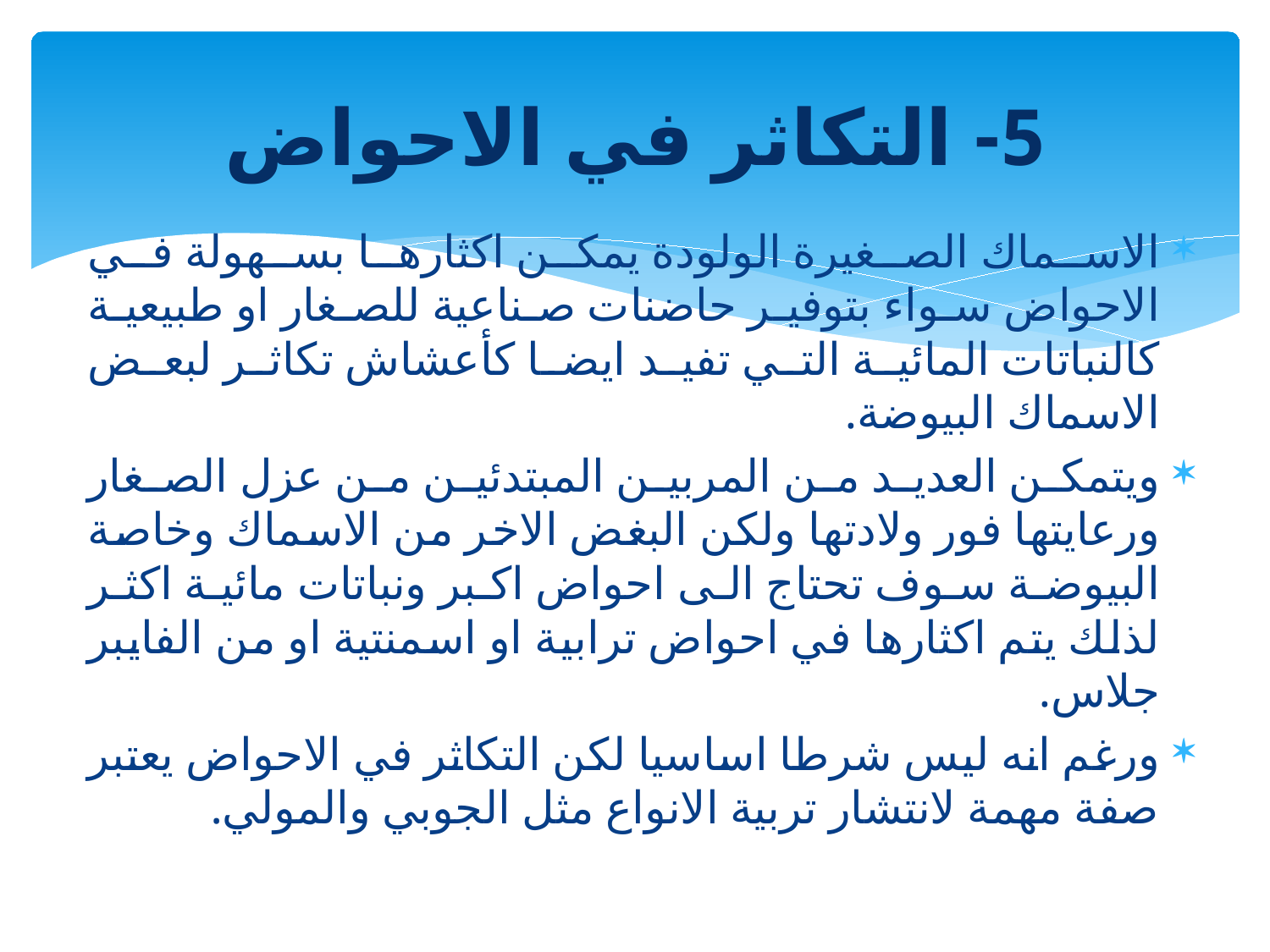

# 5- التكاثر في الاحواض
الاسماك الصغيرة الولودة يمكن اكثارها بسهولة في الاحواض سواء بتوفير حاضنات صناعية للصغار او طبيعية كالنباتات المائية التي تفيد ايضا كأعشاش تكاثر لبعض الاسماك البيوضة.
ويتمكن العديد من المربين المبتدئين من عزل الصغار ورعايتها فور ولادتها ولكن البغض الاخر من الاسماك وخاصة البيوضة سوف تحتاج الى احواض اكبر ونباتات مائية اكثر لذلك يتم اكثارها في احواض ترابية او اسمنتية او من الفايبر جلاس.
ورغم انه ليس شرطا اساسيا لكن التكاثر في الاحواض يعتبر صفة مهمة لانتشار تربية الانواع مثل الجوبي والمولي.